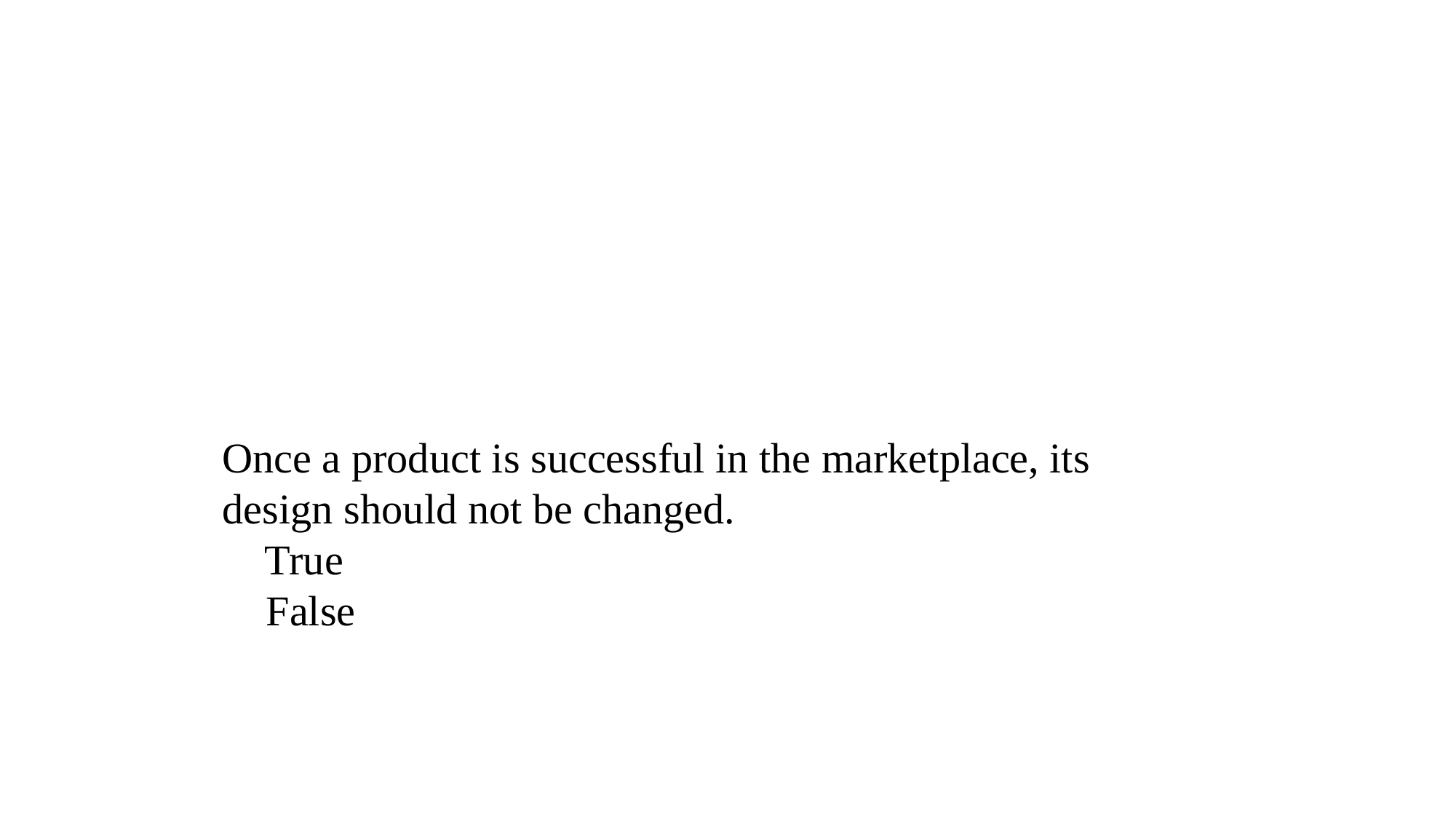

Once a product is successful in the marketplace, its design should not be changed.
    True
False